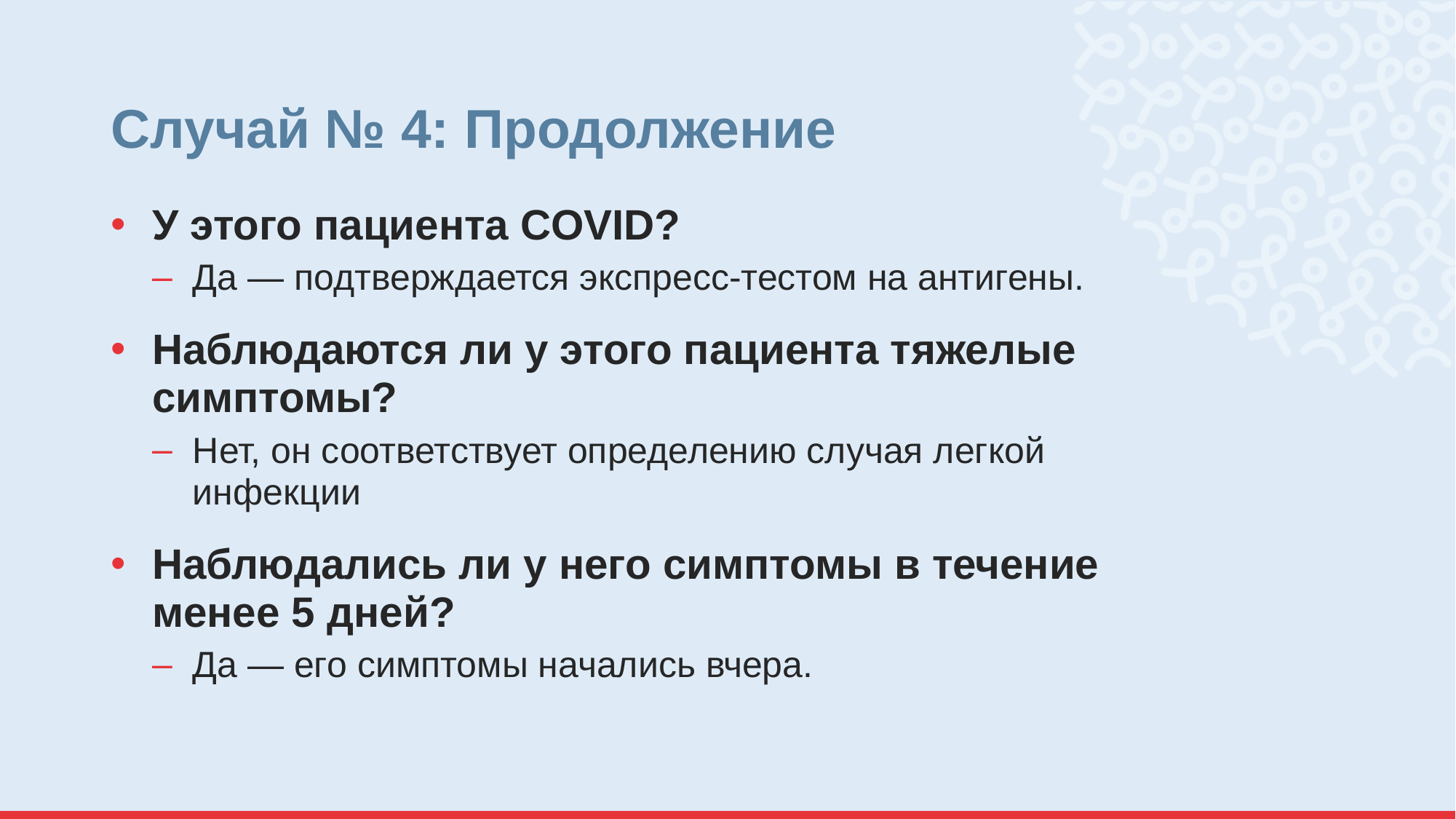

# Случай № 4: Продолжение
У этого пациента COVID?
Да — подтверждается экспресс-тестом на антигены.
Наблюдаются ли у этого пациента тяжелые симптомы?
Нет, он соответствует определению случая легкой инфекции
Наблюдались ли у него симптомы в течение менее 5 дней?
Да — его симптомы начались вчера.